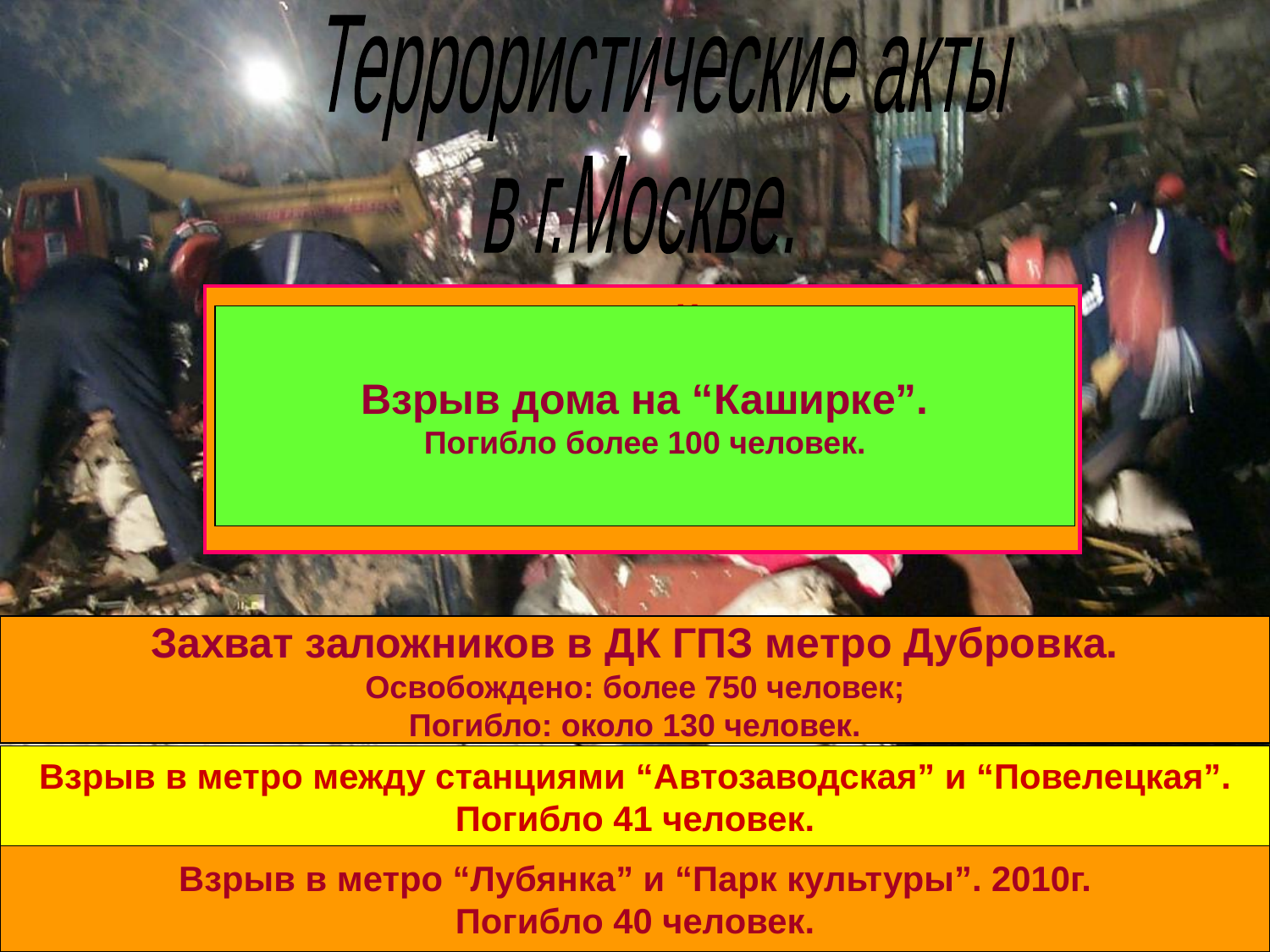

Террористические акты
в г.Москве.

 Террористический акт в Тушино.
На месте трагедии сразу погибло 12 человек.
В больницы  доставлено 59 человек.

Взрыв дома на ‘‘Каширке”.
Погибло более 100 человек.

МОСКВА, Пушкинская пл.

         погибли       - 13
                  пострадали     - 150

Захват заложников в ДК ГПЗ метро Дубровка.
Освобождено: более 750 человек;
Погибло: около 130 человек.
Взрыв в метро между станциями “Автозаводская” и “Повелецкая”.
Погибло 41 человек.
Взрыв в метро “Лубянка” и “Парк культуры”. 2010г.
Погибло 40 человек.